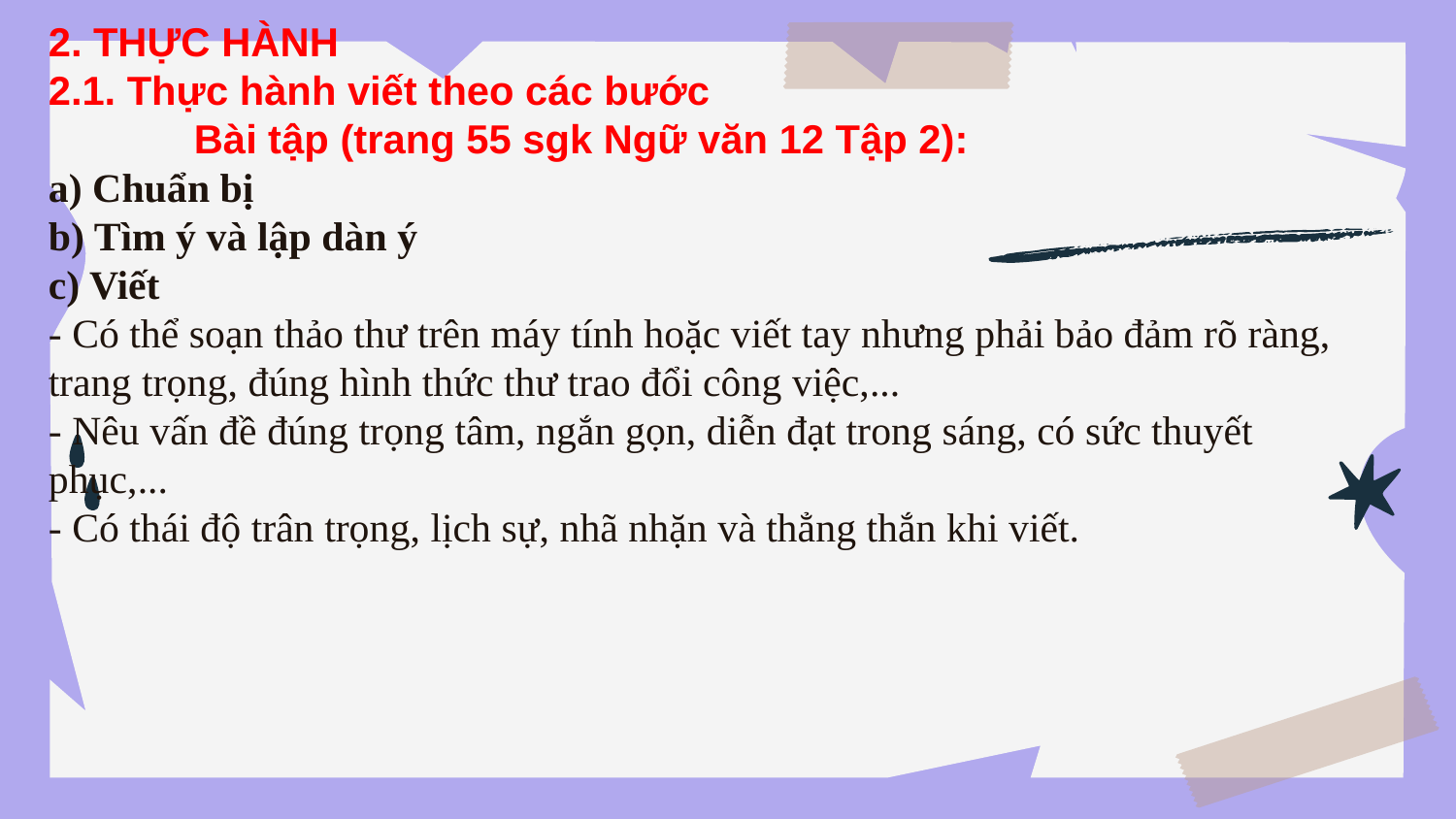

2. THỰC HÀNH
2.1. Thực hành viết theo các bước
	Bài tập (trang 55 sgk Ngữ văn 12 Tập 2):
a) Chuẩn bị
b) Tìm ý và lập dàn ý
c) Viết
- Có thể soạn thảo thư trên máy tính hoặc viết tay nhưng phải bảo đảm rõ ràng, trang trọng, đúng hình thức thư trao đổi công việc,...
- Nêu vấn đề đúng trọng tâm, ngắn gọn, diễn đạt trong sáng, có sức thuyết phục,...
- Có thái độ trân trọng, lịch sự, nhã nhặn và thẳng thắn khi viết.
 
2.  THỰC HÀNH
2.1. Thực hành viết theo các bước
	Bài tập (trang 55 sgk Ngữ văn 12 Tập 2):
# 2.  THỰC HÀNH 2.1. Thực hành viết theo các bước Bài tập (trang 55 sgk Ngữ văn 12 Tập 2):